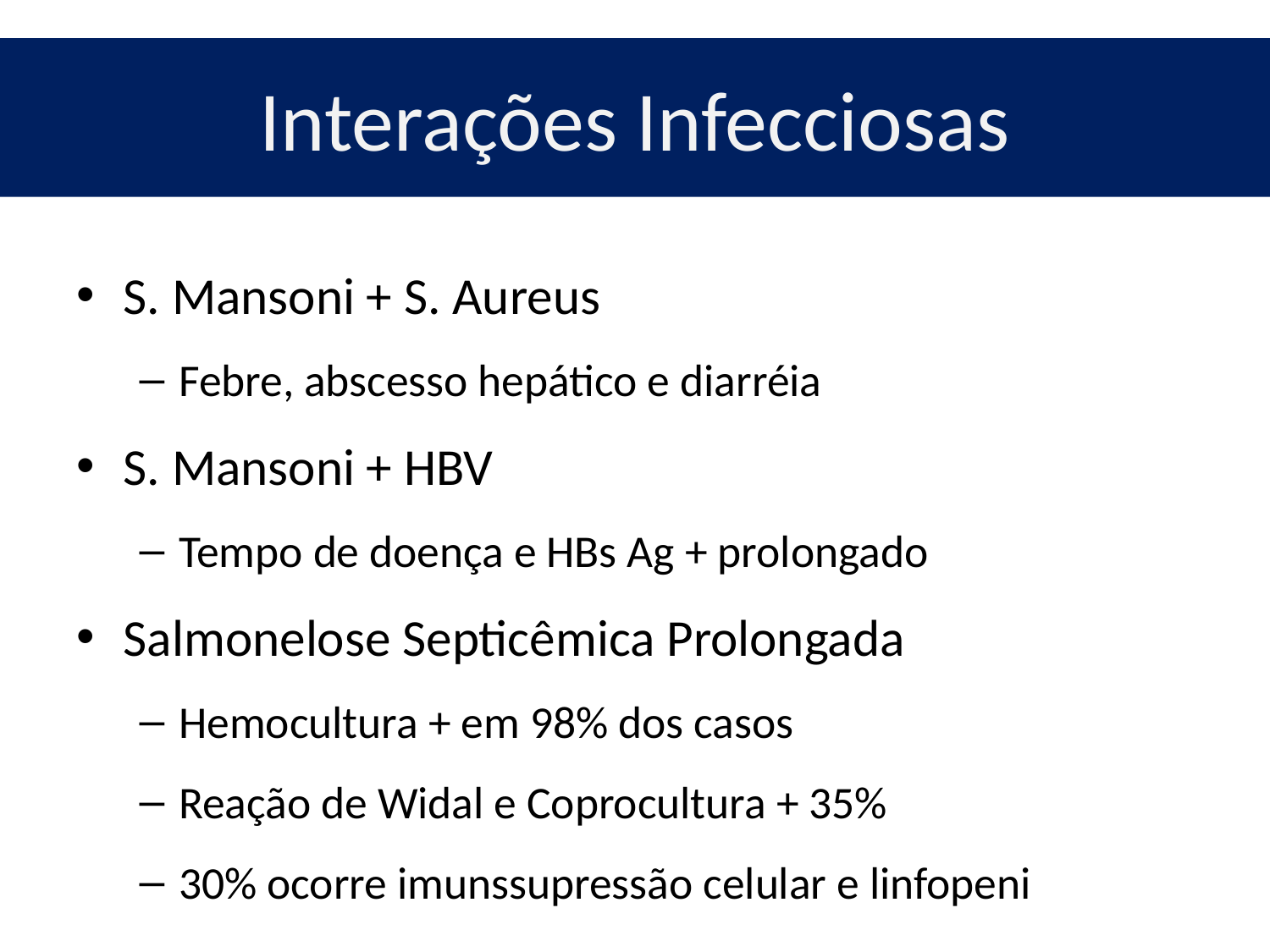

# Interações Infecciosas
S. Mansoni + S. Aureus
Febre, abscesso hepático e diarréia
S. Mansoni + HBV
Tempo de doença e HBs Ag + prolongado
Salmonelose Septicêmica Prolongada
Hemocultura + em 98% dos casos
Reação de Widal e Coprocultura + 35%
30% ocorre imunssupressão celular e linfopeni